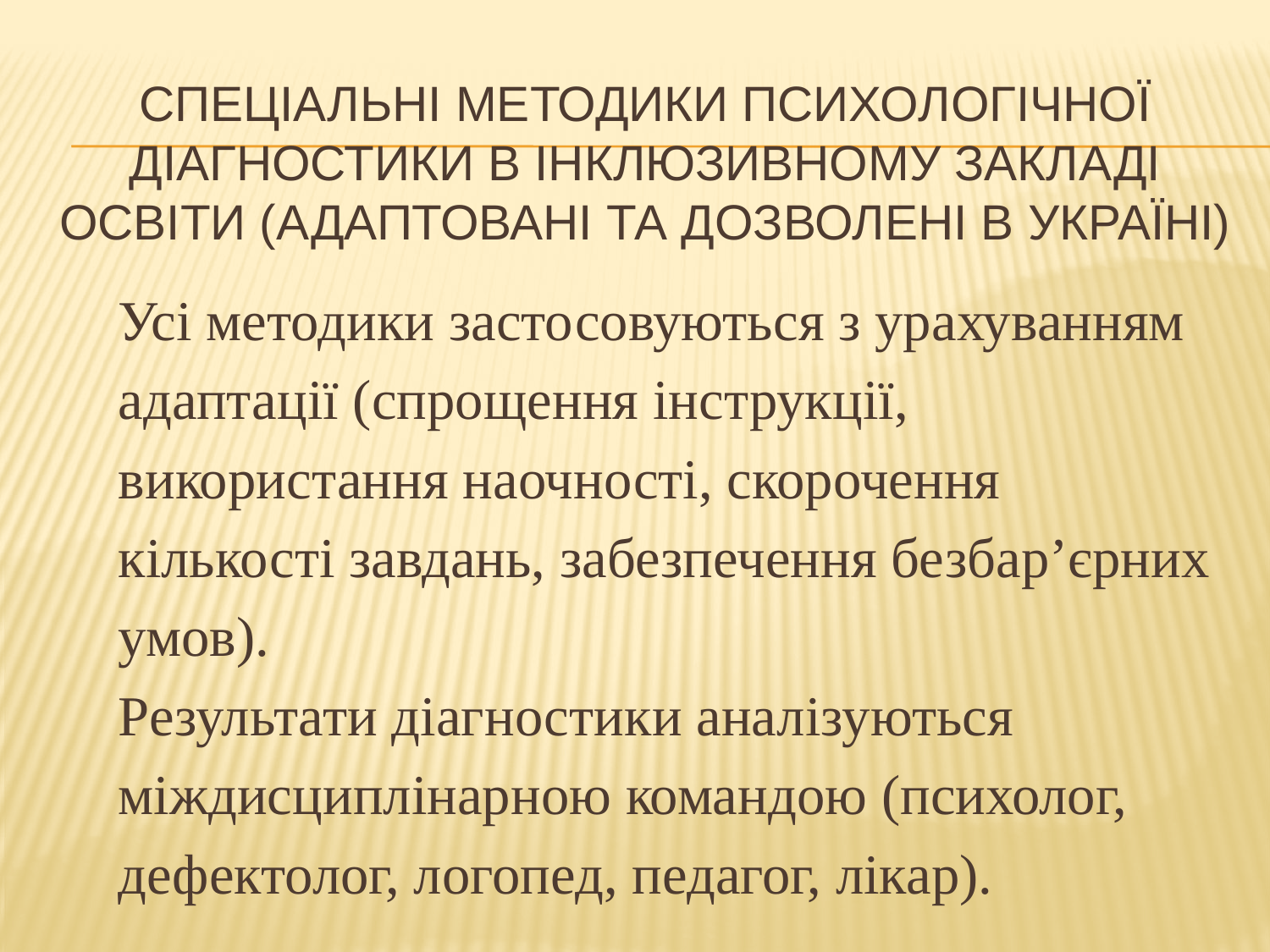

# Спеціальні методики психологічної діагностики в інклюзивному закладі освіти (адаптовані та дозволені в Україні)
Усі методики застосовуються з урахуванням
адаптації (спрощення інструкції,
використання наочності, скорочення
кількості завдань, забезпечення безбар’єрних
умов).
Результати діагностики аналізуються
міждисциплінарною командою (психолог,
дефектолог, логопед, педагог, лікар).